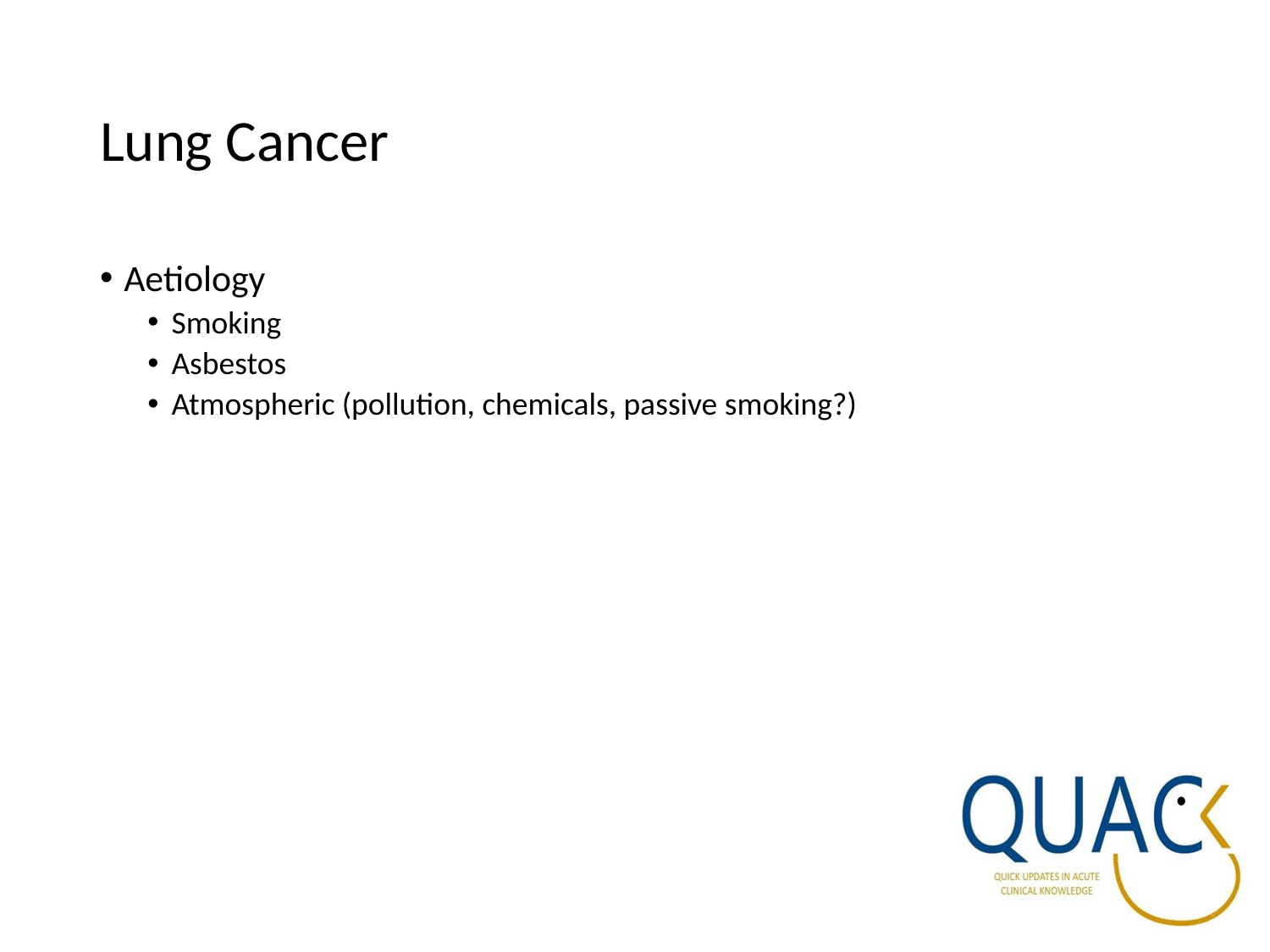

# Lung Cancer
Aetiology
Smoking
Asbestos
Atmospheric (pollution, chemicals, passive smoking?)